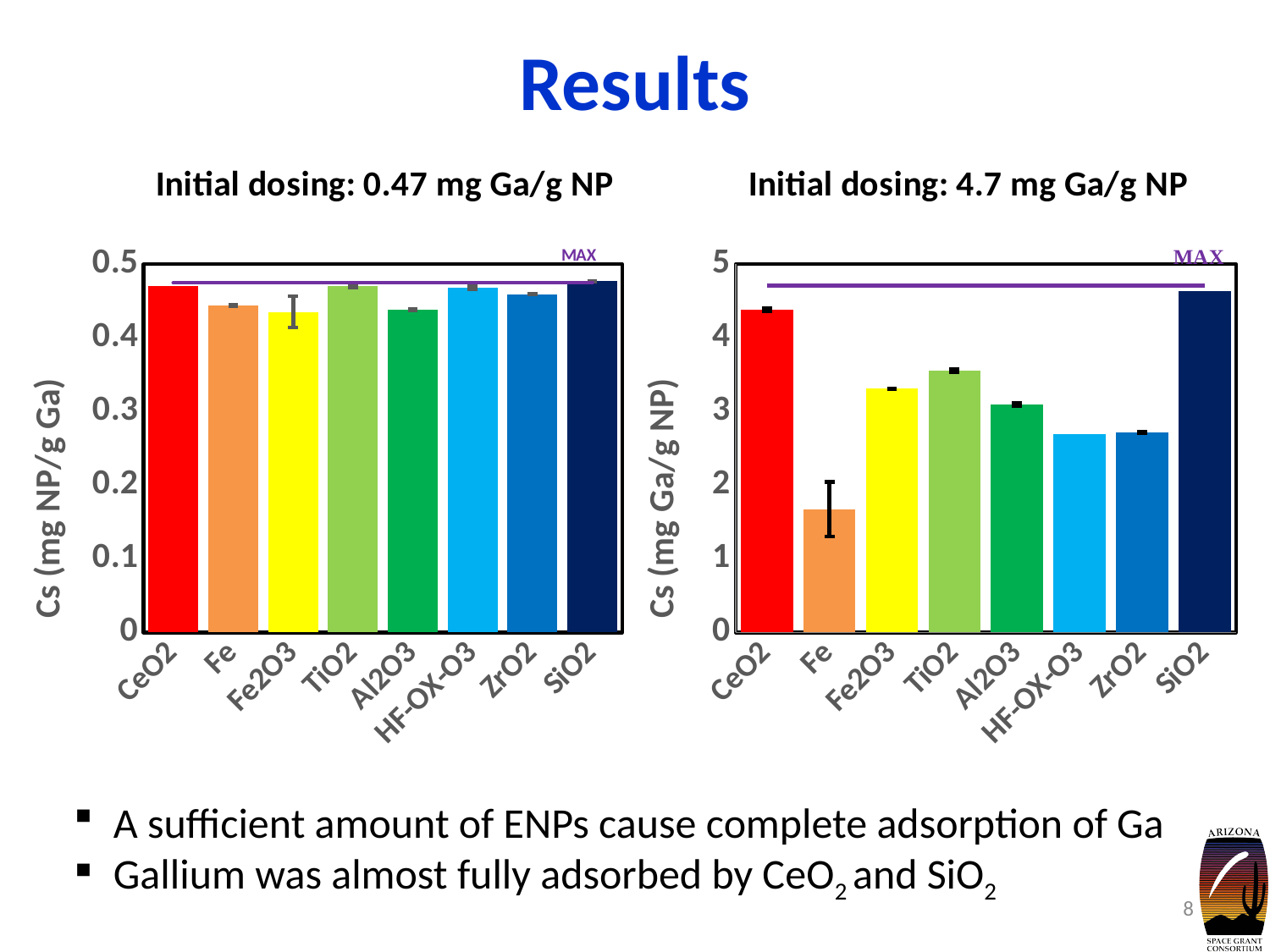

# Results

### Chart: Initial dosing: 0.47 mg Ga/g NP

| Category |  |  |
|---|---|---|
| CeO2 | 0.4707919999999999 | 0.4748279999999999 |
| Fe | 0.44398599999999994 | 0.4748279999999999 |
| Fe2O3 | 0.4352819999999999 | 0.4748279999999999 |
| TiO2 | 0.4700599999999999 | 0.4748279999999999 |
| Al2O3 | 0.4380279999999999 | 0.4748279999999999 |
| HF-OX-O3 | 0.46790199999999993 | 0.4748279999999999 |
| ZrO2 | 0.45931399999999994 | 0.4748279999999999 |
| SiO2 | 0.4769479999999999 | 0.4748279999999999 |

### Chart: Initial dosing: 4.7 mg Ga/g NP

| Category |  | MAX |
|---|---|---|
| CeO2 | 4.3789 | 4.71198 |
| Fe | 1.6716799999999994 | 4.71198 |
| Fe2O3 | 3.3089199999999996 | 4.71198 |
| TiO2 | 3.5575599999999996 | 4.71198 |
| Al2O3 | 3.0965999999999996 | 4.71198 |
| HF-OX-O3 | 2.6984999999999992 | 4.71198 |
| ZrO2 | 2.7186599999999994 | 4.71198 |
| SiO2 | 4.634939999999999 | 4.71198 |
A sufficient amount of ENPs cause complete adsorption of Ga
Gallium was almost fully adsorbed by CeO2 and SiO2
8